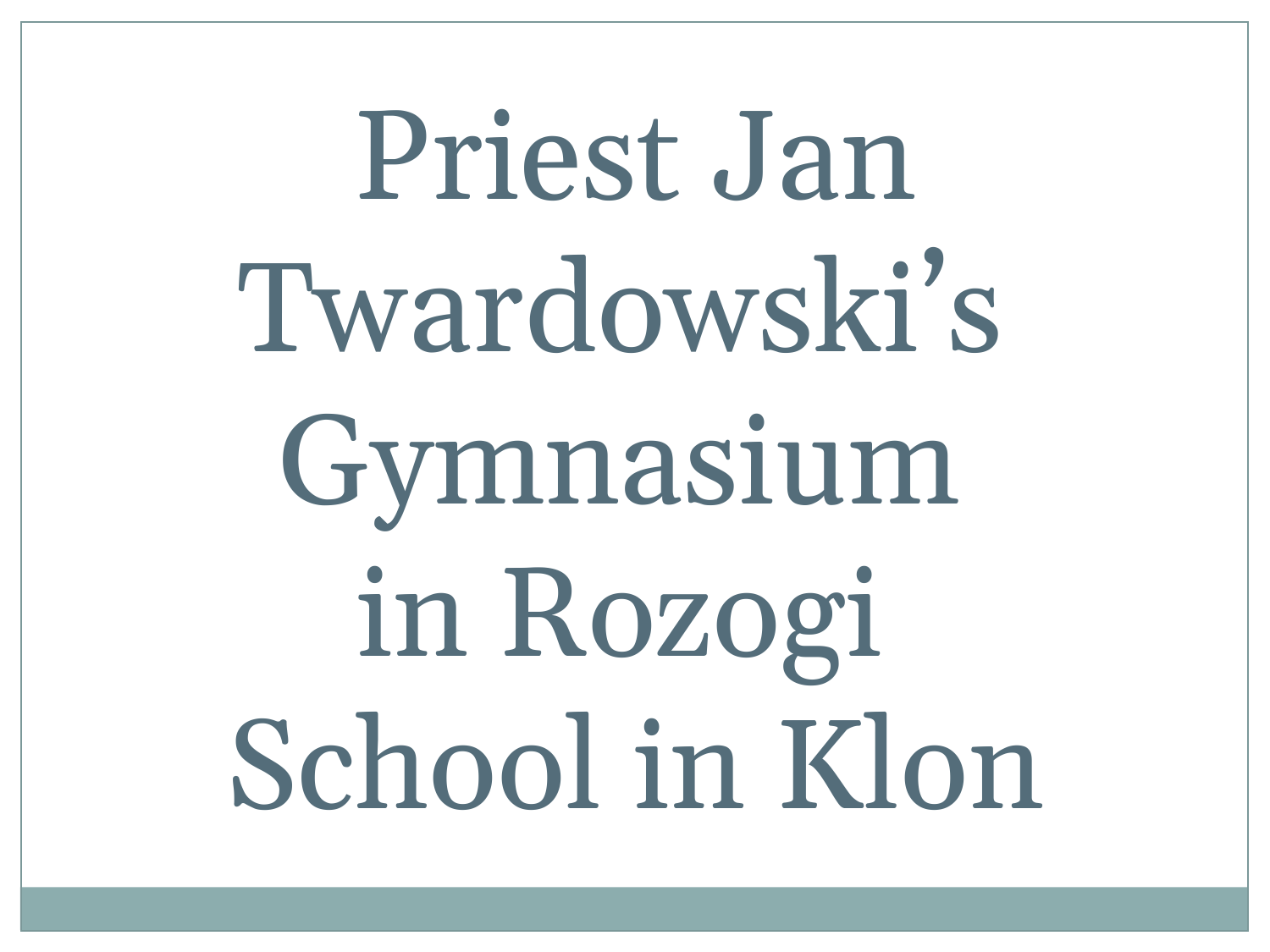

Priest Jan Twardowski’s
Gymnasium
in Rozogi
School in Klon